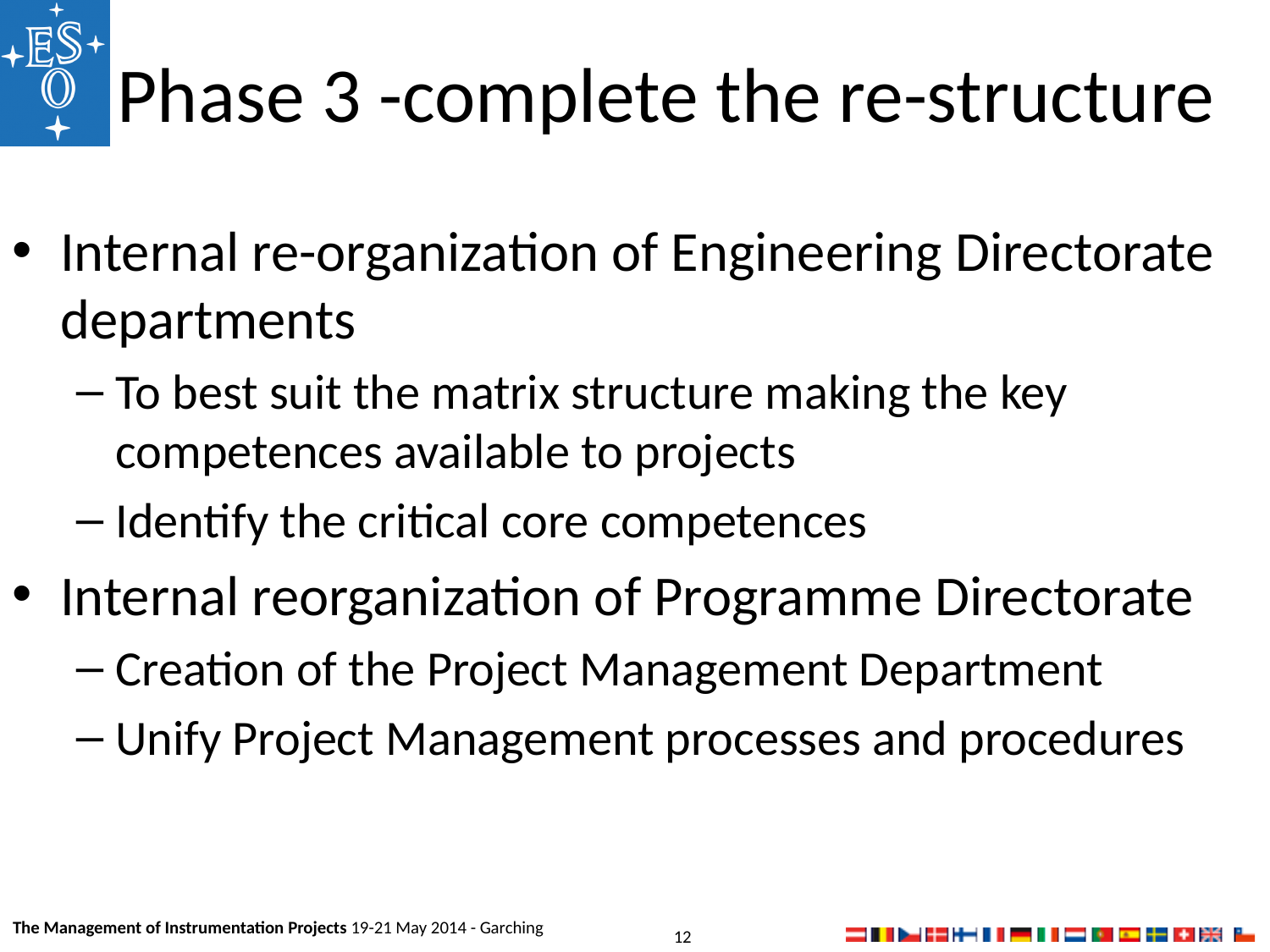

# Phase 3 -complete the re-structure
Internal re-organization of Engineering Directorate departments
To best suit the matrix structure making the key competences available to projects
Identify the critical core competences
Internal reorganization of Programme Directorate
Creation of the Project Management Department
Unify Project Management processes and procedures
The Management of Instrumentation Projects 19-21 May 2014 - Garching